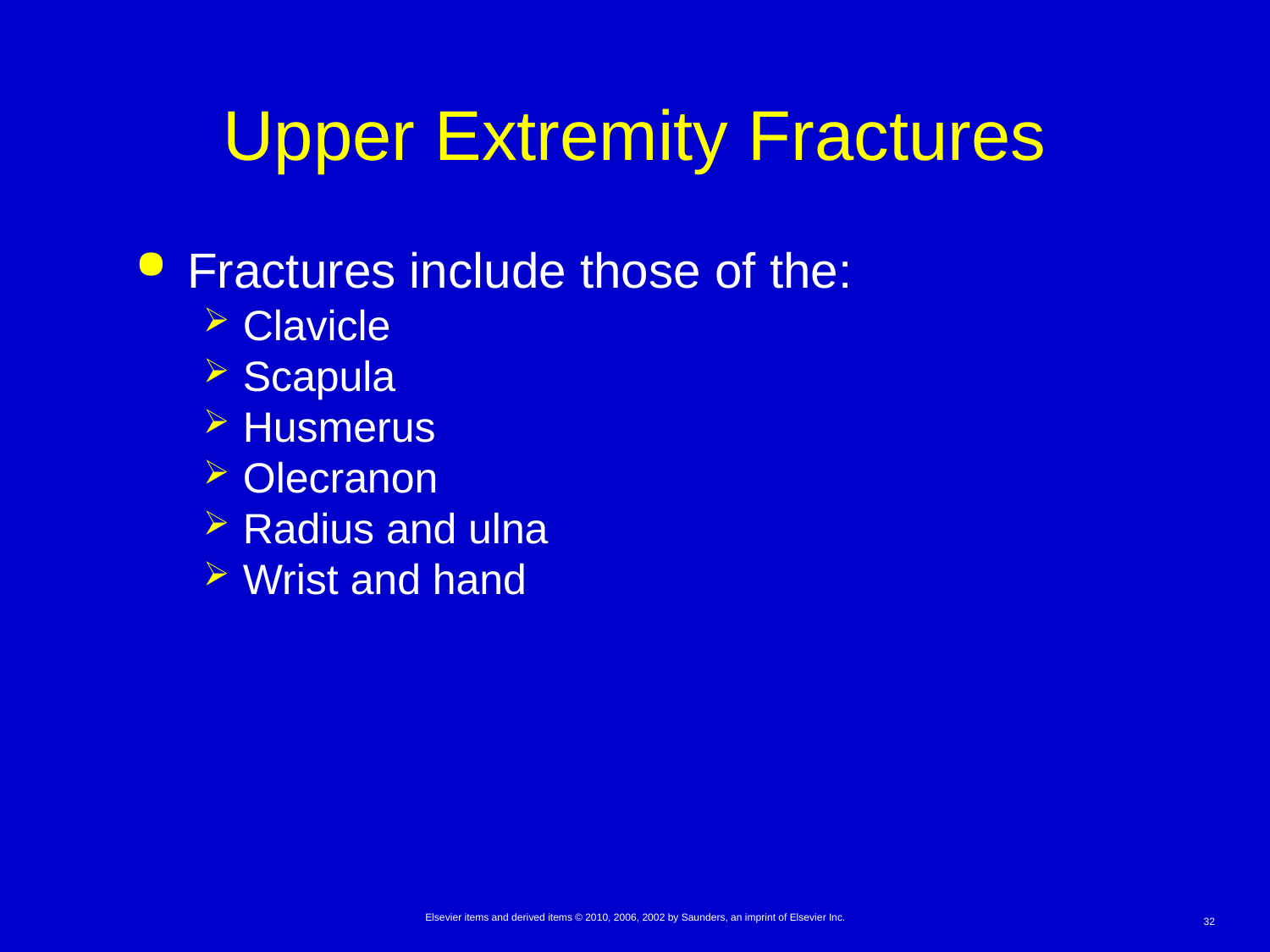

# Upper Extremity Fractures
Fractures include those of the:
Clavicle
Scapula
Husmerus
Olecranon
Radius and ulna
Wrist and hand